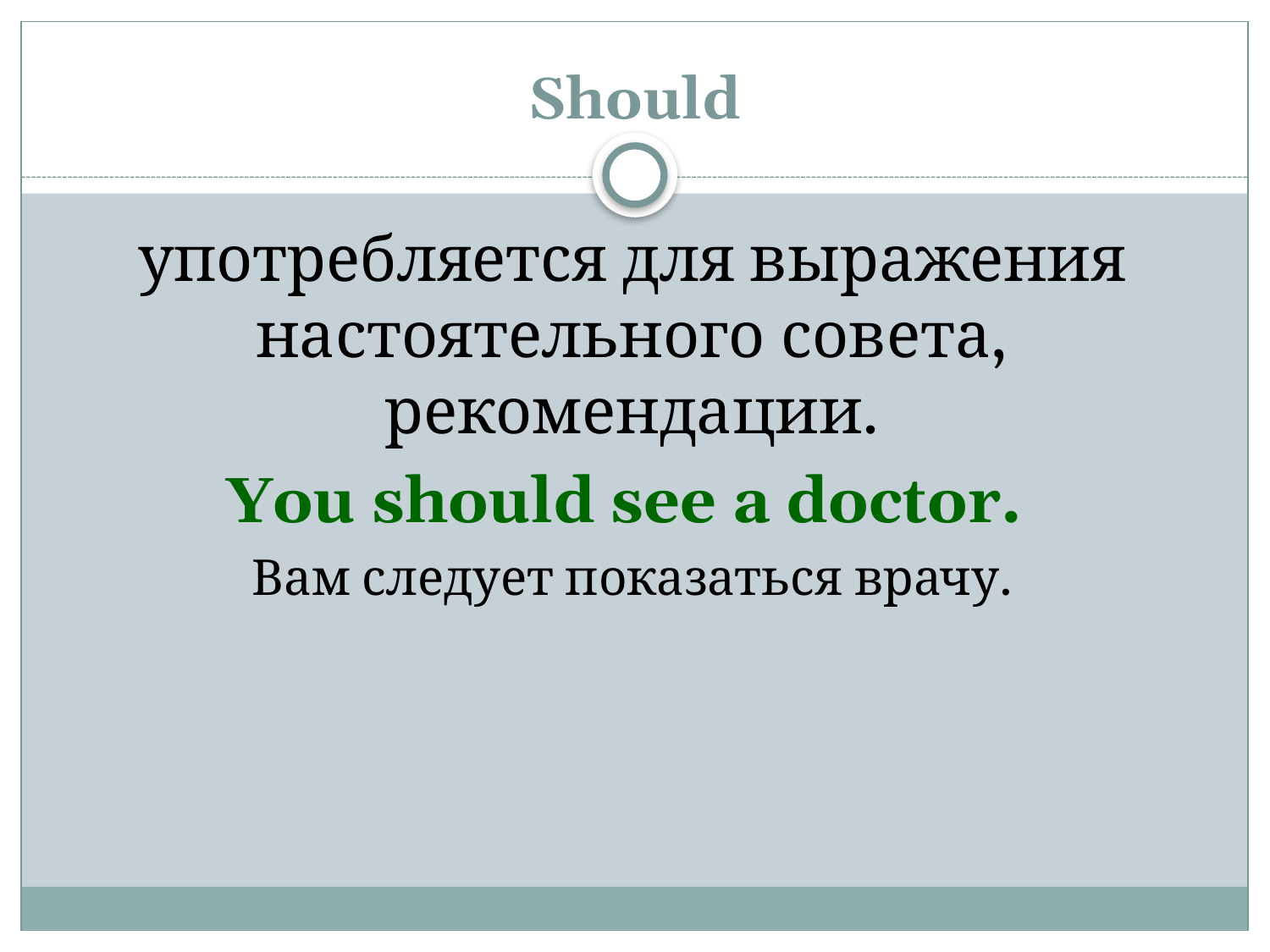

# Should
употребляется для выражения настоятельного совета, рекомендации.
You should see a doctor.
Вам следует показаться врачу.